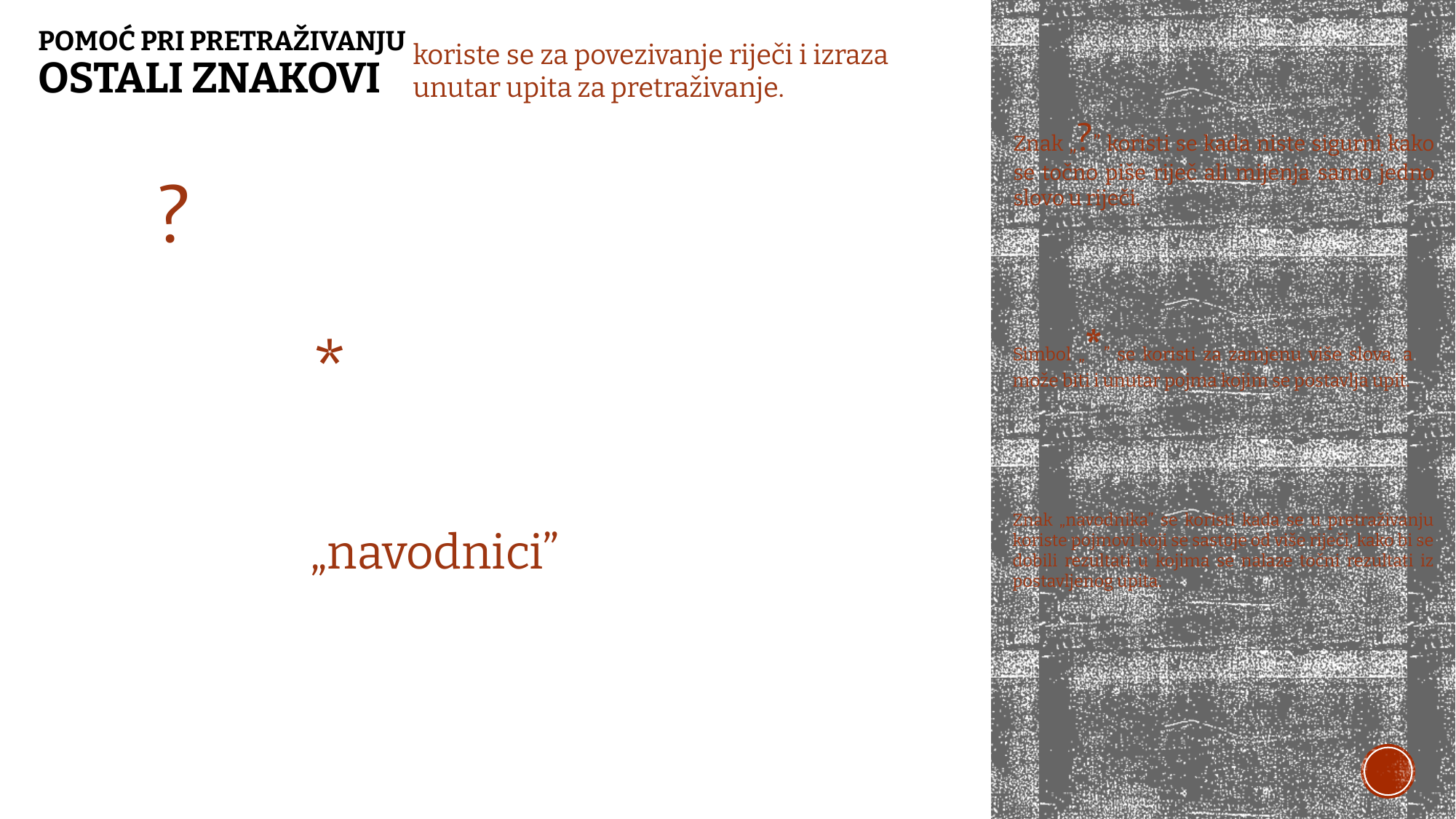

# Pomoć pri pretraživanju ostali znakovi
koriste se za povezivanje riječi i izraza unutar upita za pretraživanje.

Znak „?” koristi se kada niste sigurni kako se točno piše riječ ali mijenja samo jedno slovo u riječi.
?

*
Simbol „*” se koristi za zamjenu više slova, a može biti i unutar pojma kojim se postavlja upit.
Znak „navodnika” se koristi kada se u pretraživanju koriste pojmovi koji se sastoje od više riječi, kako bi se dobili rezultati u kojima se nalaze točni rezultati iz postavljenog upita.
„navodnici”